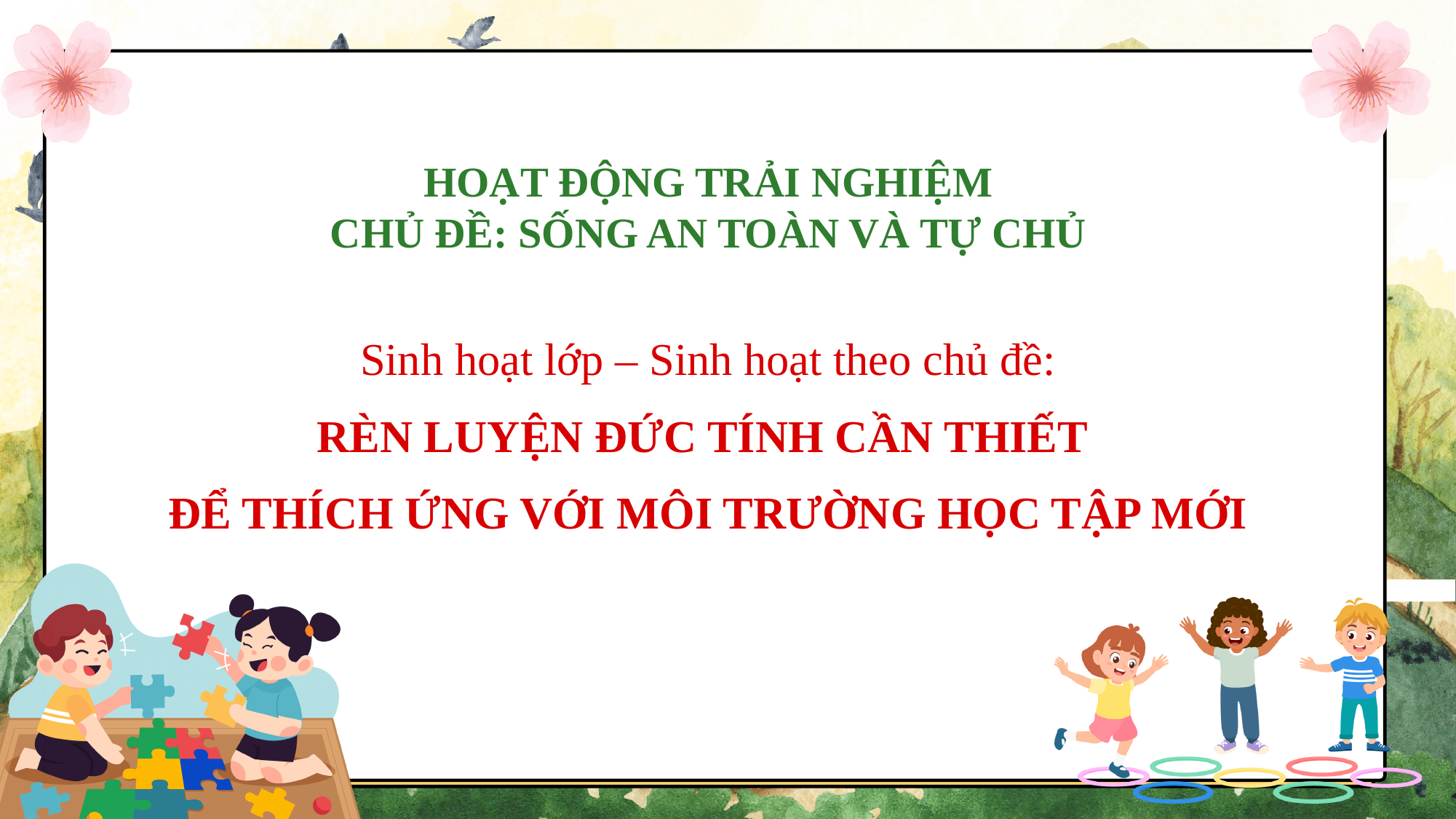

HOẠT ĐỘNG TRẢI NGHIỆM
CHỦ ĐỀ: SỐNG AN TOÀN VÀ TỰ CHỦ

Sinh hoạt lớp – Sinh hoạt theo chủ đề:
RÈN LUYỆN ĐỨC TÍNH CẦN THIẾT
ĐỂ THÍCH ỨNG VỚI MÔI TRƯỜNG HỌC TẬP MỚI